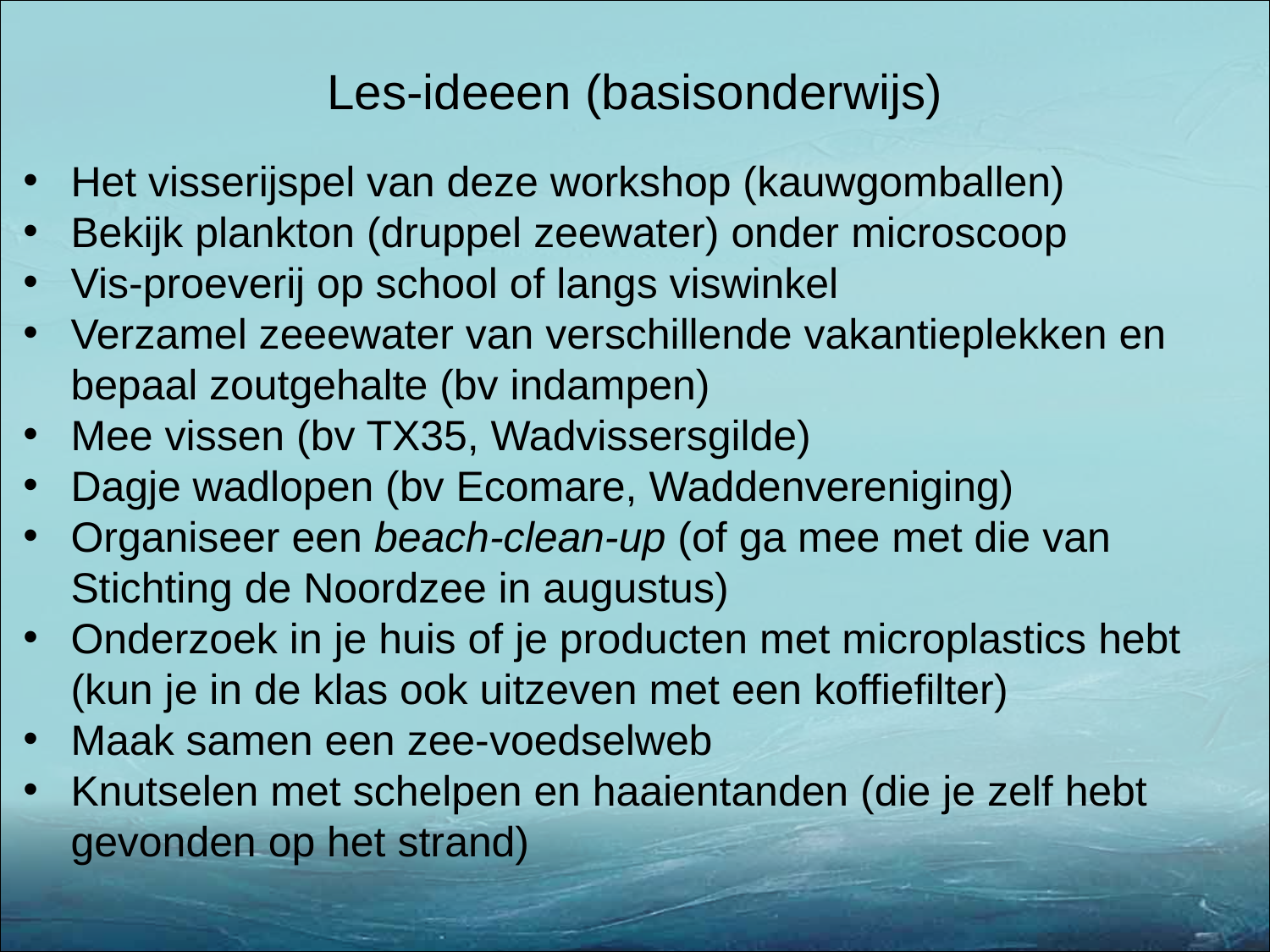

# Les-ideeen (basisonderwijs)
Het visserijspel van deze workshop (kauwgomballen)
Bekijk plankton (druppel zeewater) onder microscoop
Vis-proeverij op school of langs viswinkel
Verzamel zeeewater van verschillende vakantieplekken en bepaal zoutgehalte (bv indampen)
Mee vissen (bv TX35, Wadvissersgilde)
Dagje wadlopen (bv Ecomare, Waddenvereniging)
Organiseer een beach-clean-up (of ga mee met die van Stichting de Noordzee in augustus)
Onderzoek in je huis of je producten met microplastics hebt (kun je in de klas ook uitzeven met een koffiefilter)
Maak samen een zee-voedselweb
Knutselen met schelpen en haaientanden (die je zelf hebt gevonden op het strand)